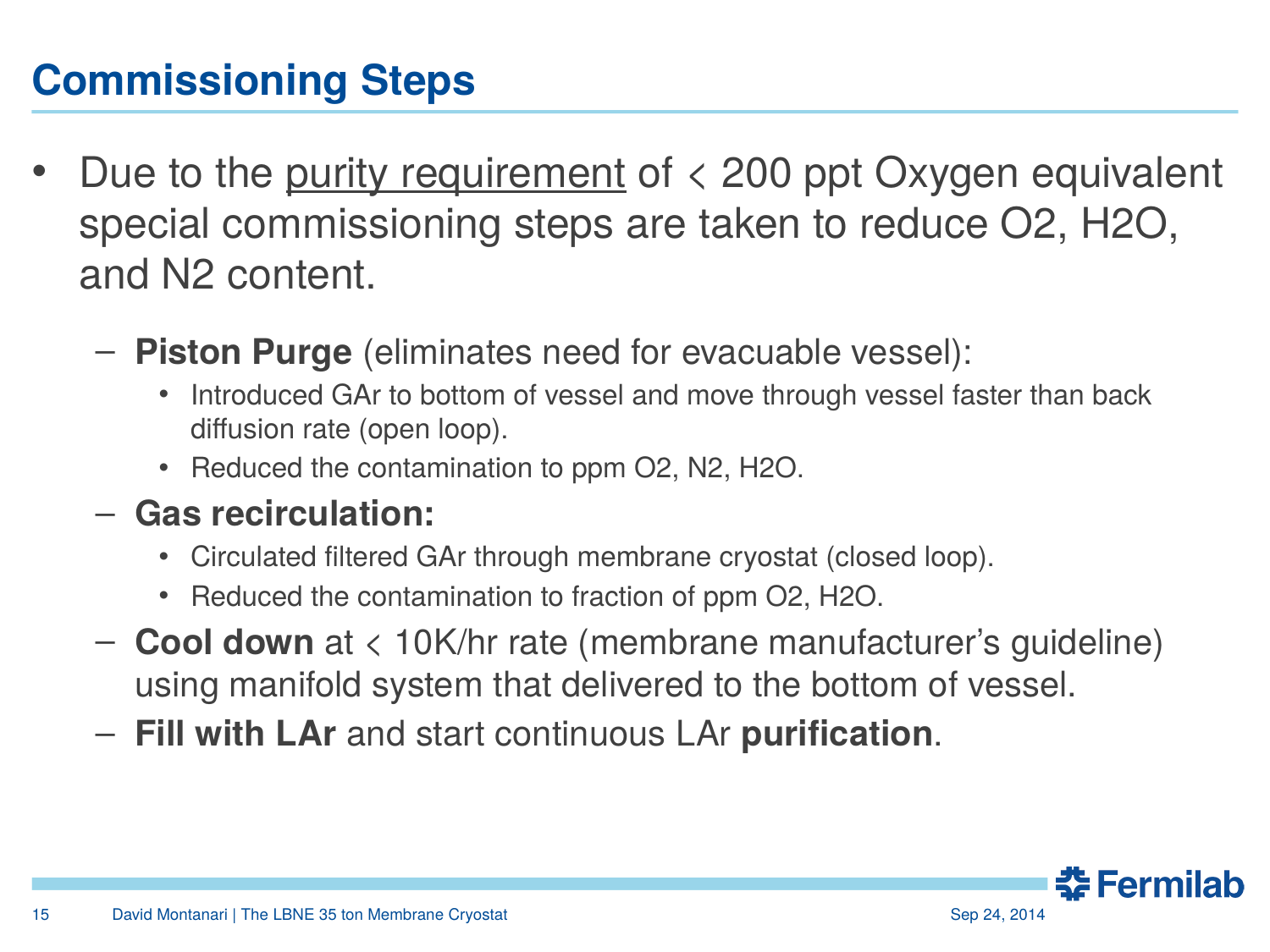

# Commissioning Steps
Due to the purity requirement of < 200 ppt Oxygen equivalent special commissioning steps are taken to reduce O2, H2O, and N2 content.

Piston Purge (eliminates need for evacuable vessel):
Introduced GAr to bottom of vessel and move through vessel faster than back diffusion rate (open loop).
Reduced the contamination to ppm O2, N2, H2O.
Gas recirculation:
Circulated filtered GAr through membrane cryostat (closed loop).
Reduced the contamination to fraction of ppm O2, H2O.
Cool down at < 10K/hr rate (membrane manufacturer’s guideline) using manifold system that delivered to the bottom of vessel.
Fill with LAr and start continuous LAr purification.
15
David Montanari | The LBNE 35 ton Membrane Cryostat
Sep 24, 2014